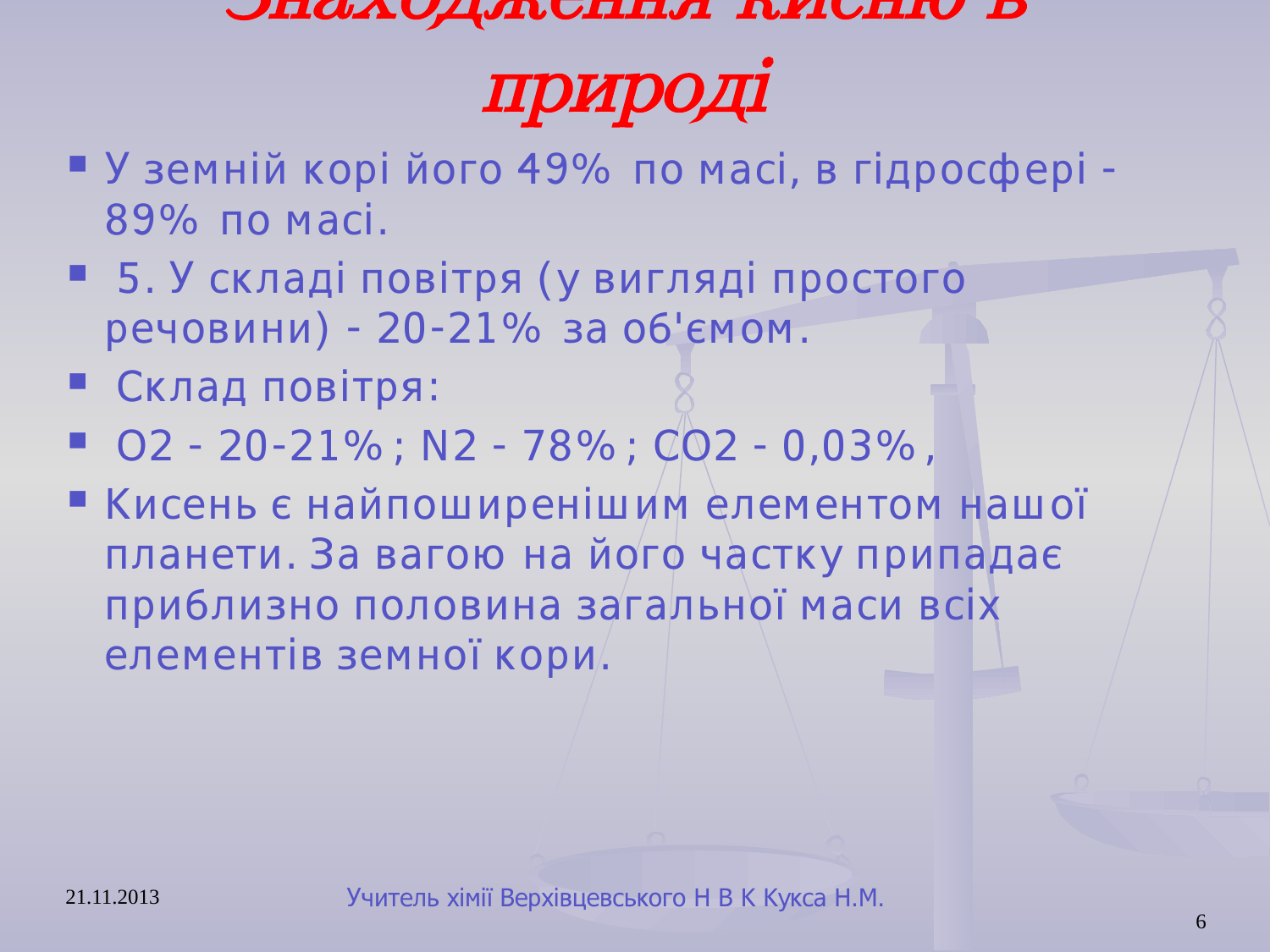

Знаходження кисню в природі
У земній корі його 49% по масі, в гідросфері - 89% по масі.
 5. У складі повітря (у вигляді простого речовини) - 20-21% за об'ємом.
 Склад повітря:
 О2 - 20-21%; N2 - 78%; CO2 - 0,03%,
Кисень є найпоширенішим елементом нашої планети. За вагою на його частку припадає приблизно половина загальної маси всіх елементів земної кори.

21.11.2013
Учитель хімії Верхівцевського Н В К Кукса Н.М.
6